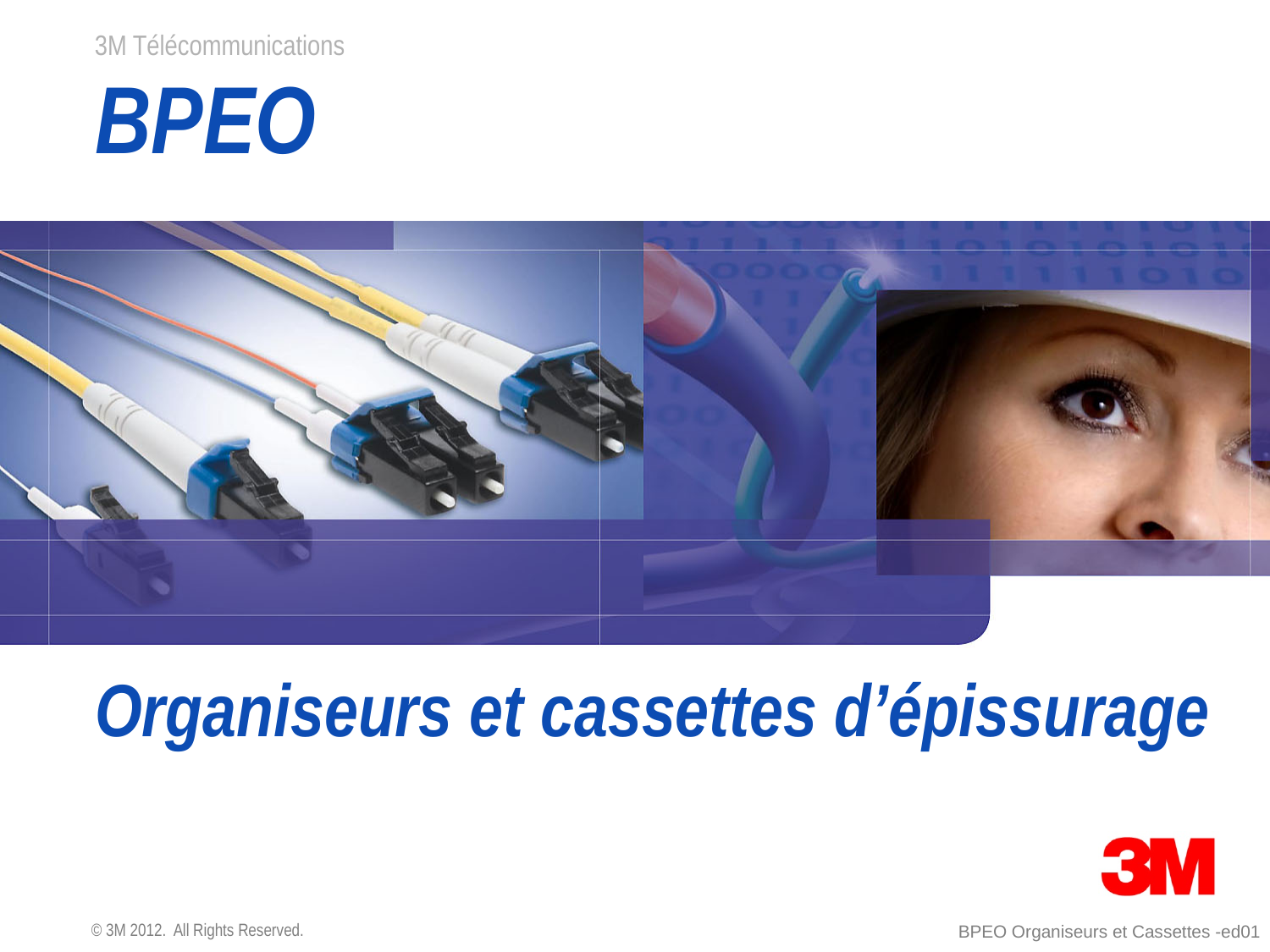

# BPEO
Organiseurs et cassettes d’épissurage
© 3M 2012.  All Rights Reserved.
BPEO Organiseurs et Cassettes -ed01